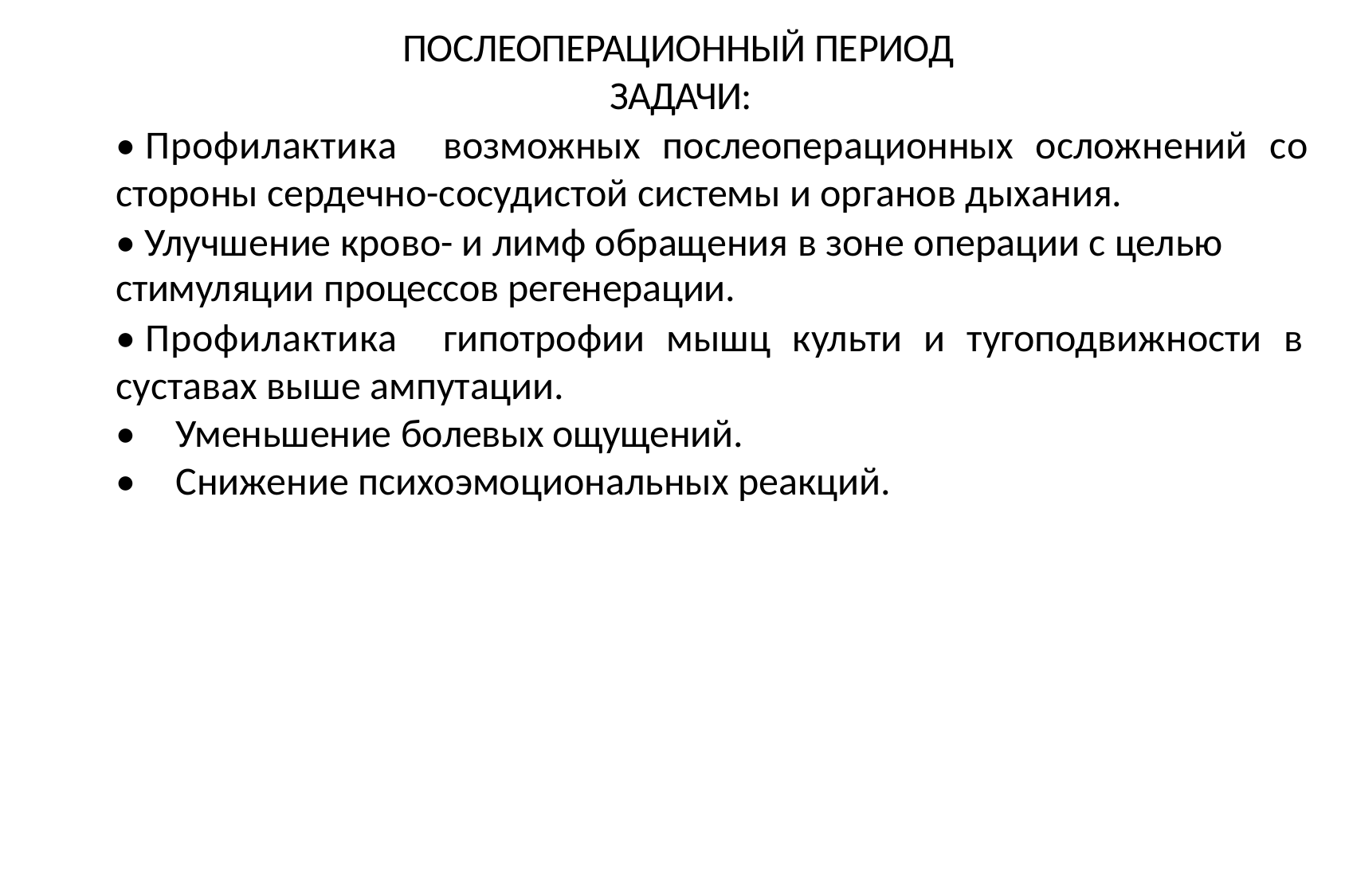

ПОСЛЕОПЕРАЦИОННЫЙ ПЕРИОД
ЗАДАЧИ:
• Профилактика	возможных  послеоперационных  осложнений  со
стороны сердечно-сосудистой системы и органов дыхания.
• Улучшение крово- и лимф обращения в зоне операции с целью стимуляции процессов регенерации.
• Профилактика	гипотрофии  мышц  культи  и  тугоподвижности  в
суставах выше ампутации.
•	Уменьшение болевых ощущений.
•	Снижение психоэмоциональных реакций.